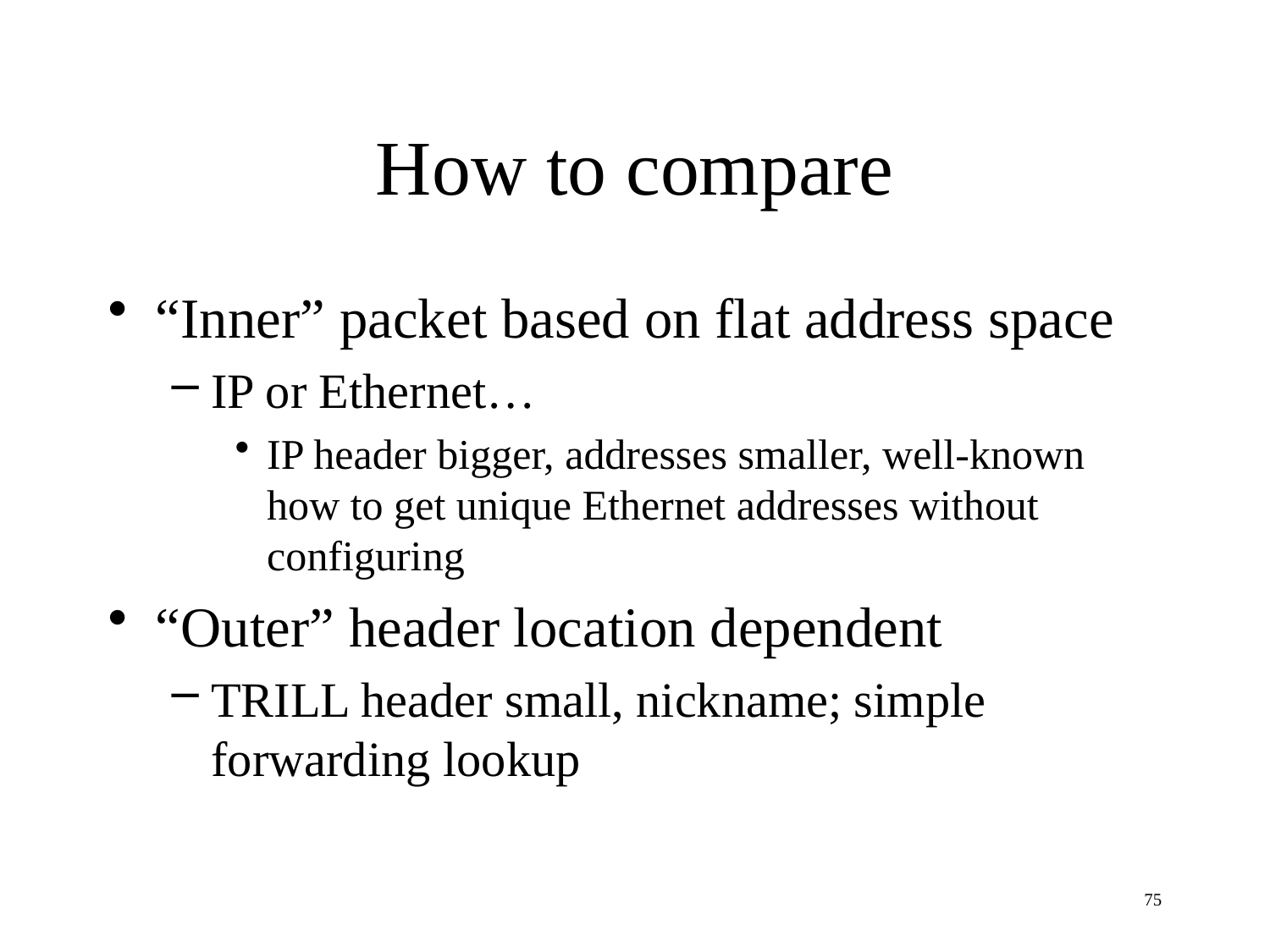

# How to compare
“Inner” packet based on flat address space
IP or Ethernet…
IP header bigger, addresses smaller, well-known how to get unique Ethernet addresses without configuring
“Outer” header location dependent
TRILL header small, nickname; simple forwarding lookup
75